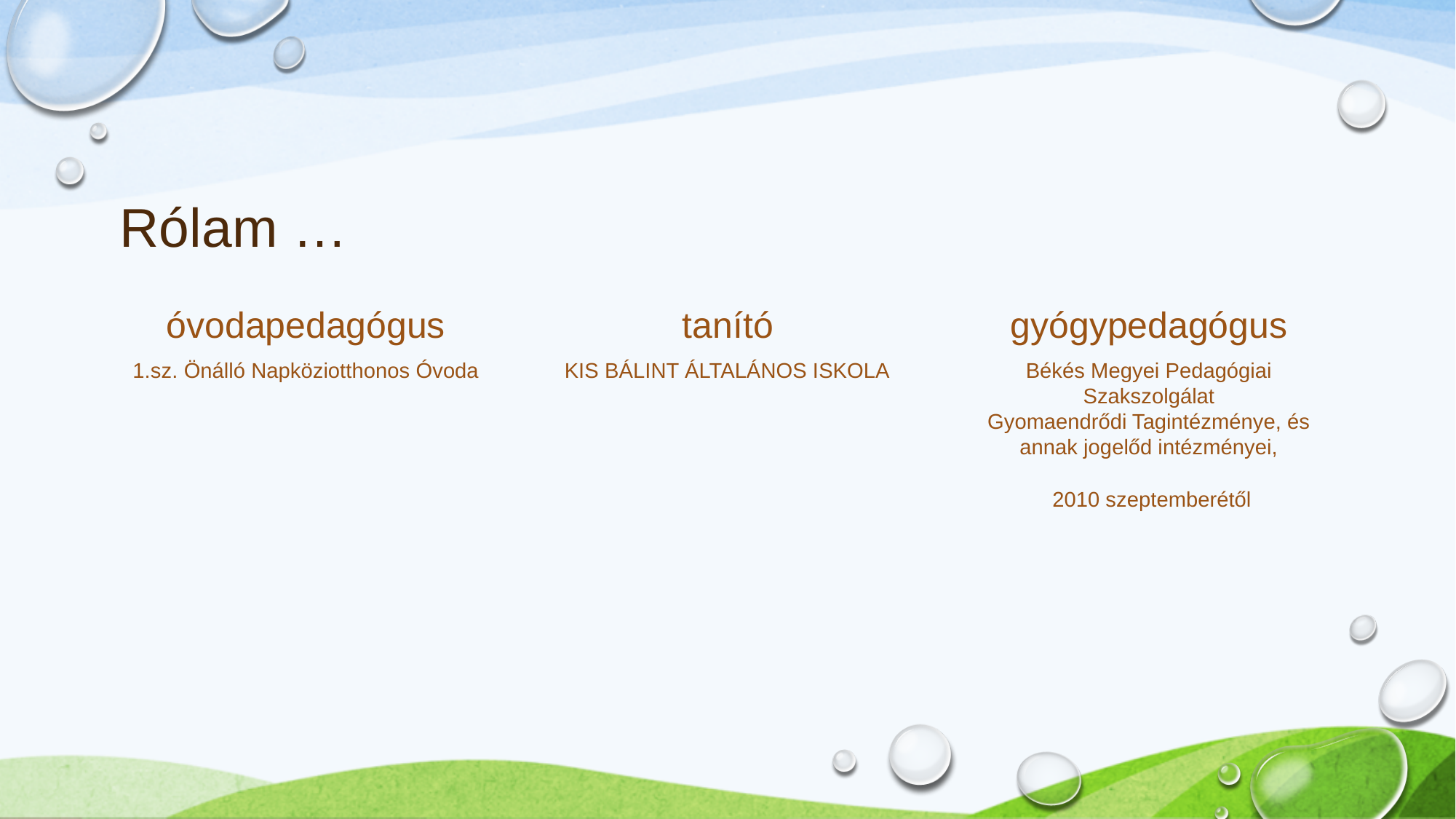

# Rólam …
óvodapedagógus
tanító
gyógypedagógus
1.sz. Önálló Napköziotthonos Óvoda
KIS BÁLINT ÁLTALÁNOS ISKOLA
Békés Megyei Pedagógiai Szakszolgálat
Gyomaendrődi Tagintézménye, és annak jogelőd intézményei,
 2010 szeptemberétől